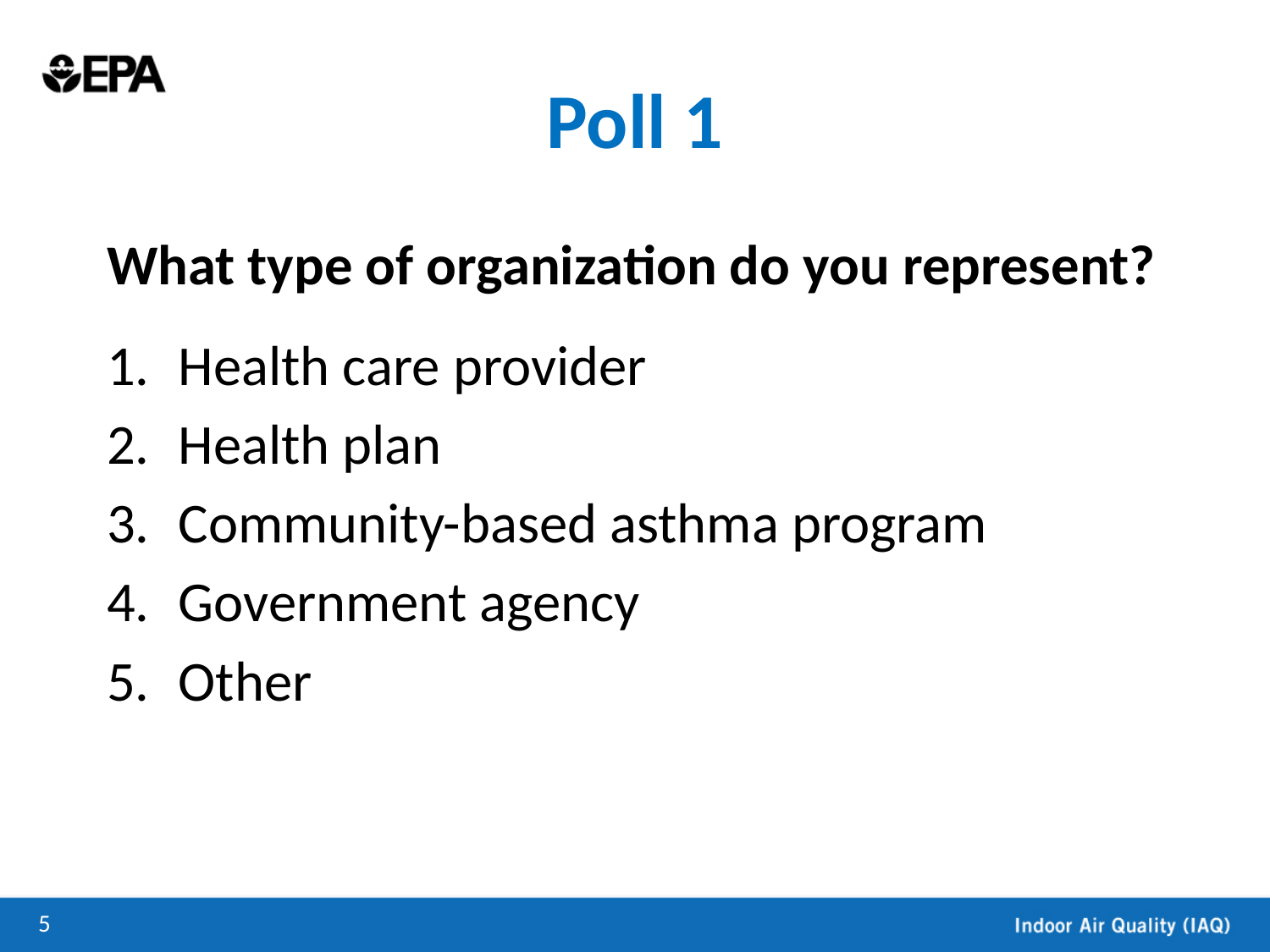

# Poll 1
What type of organization do you represent?
Health care provider
Health plan
Community-based asthma program
Government agency
Other